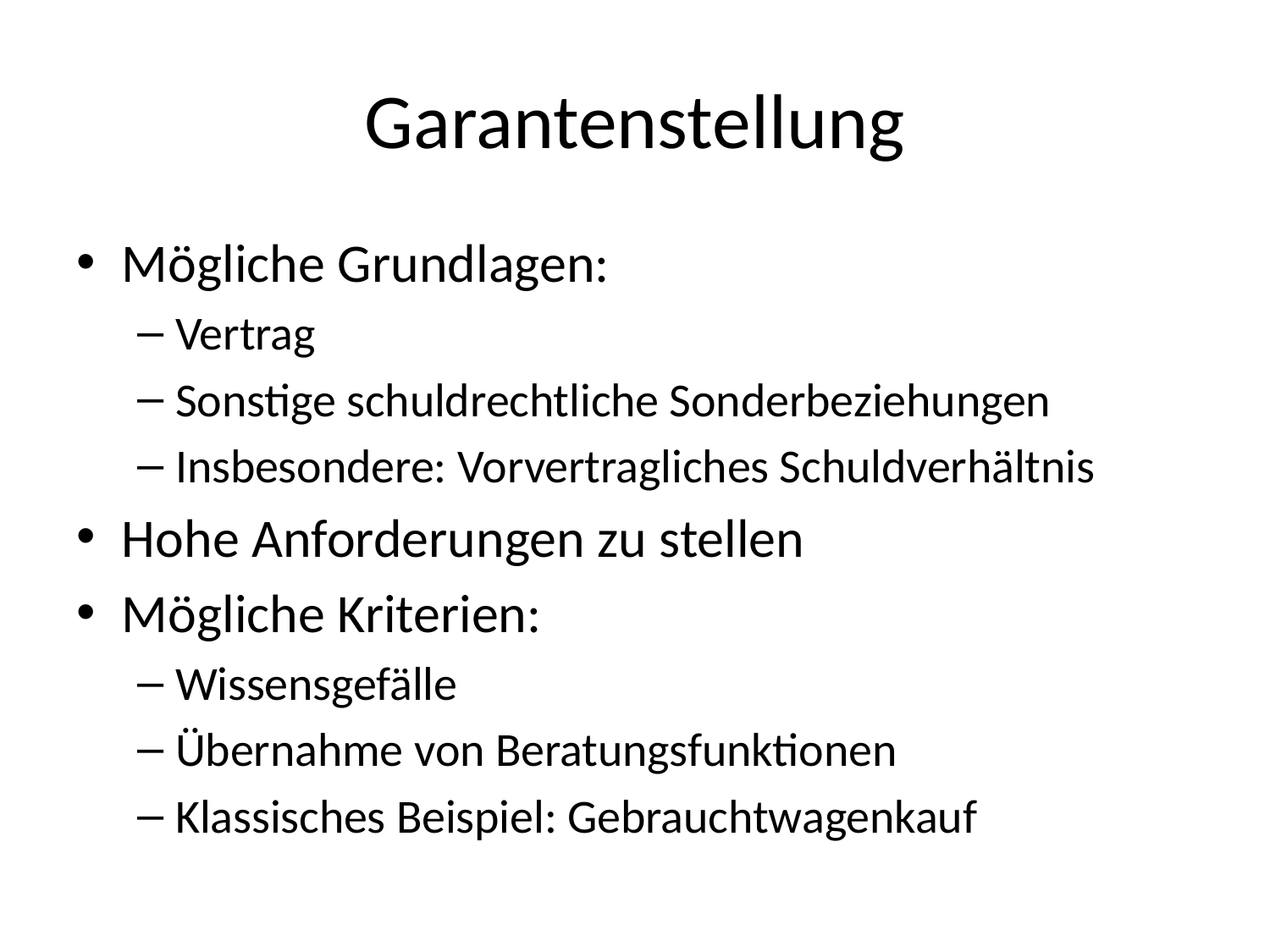

# Garantenstellung
Mögliche Grundlagen:
Vertrag
Sonstige schuldrechtliche Sonderbeziehungen
Insbesondere: Vorvertragliches Schuldverhältnis
Hohe Anforderungen zu stellen
Mögliche Kriterien:
Wissensgefälle
Übernahme von Beratungsfunktionen
Klassisches Beispiel: Gebrauchtwagenkauf